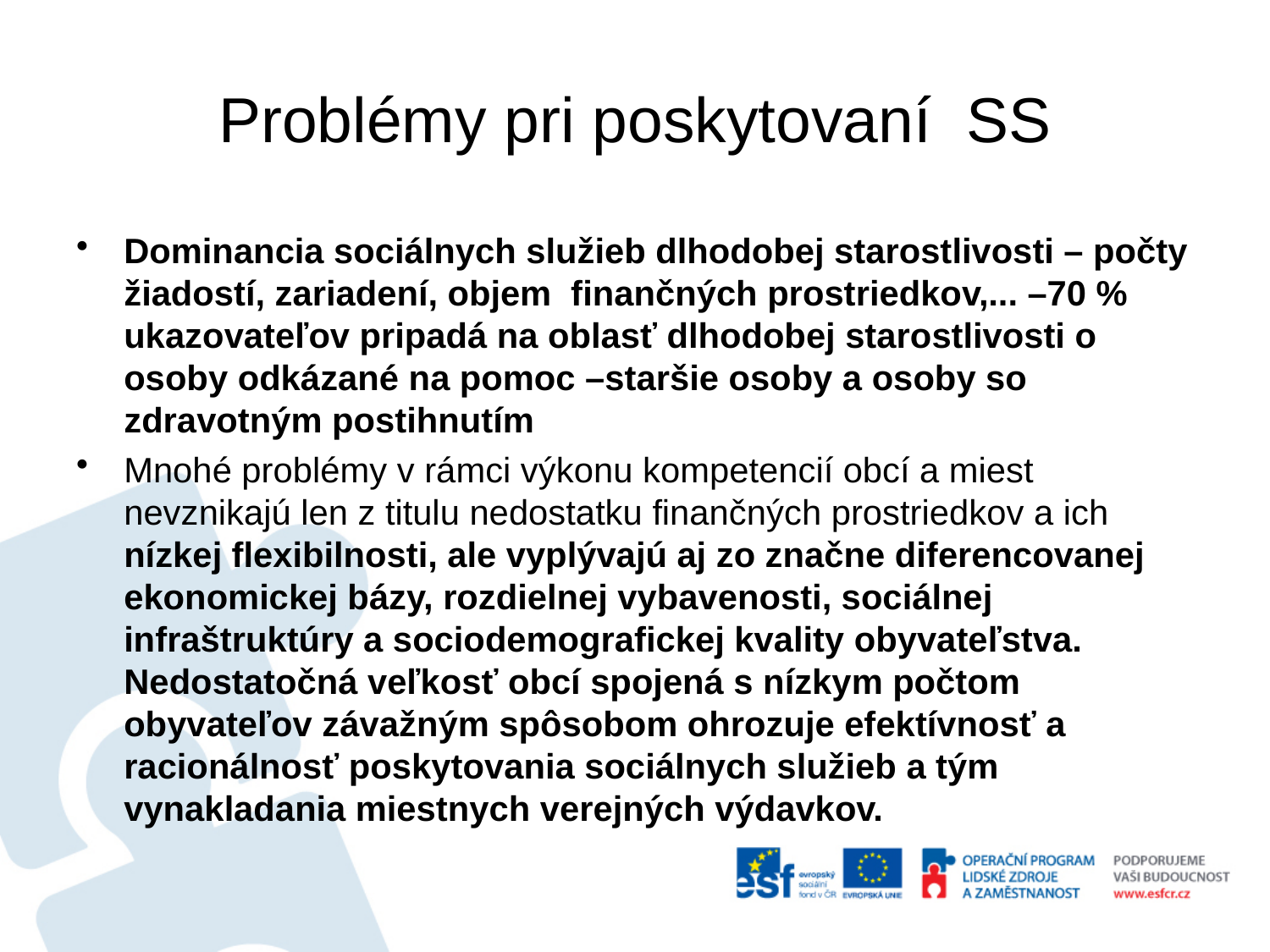

# Problémy pri poskytovaní  SS
Dominancia sociálnych služieb dlhodobej starostlivosti – počty žiadostí, zariadení, objem  finančných prostriedkov,... –70 % ukazovateľov pripadá na oblasť dlhodobej starostlivosti o osoby odkázané na pomoc –staršie osoby a osoby so zdravotným postihnutím
Mnohé problémy v rámci výkonu kompetencií obcí a miest nevznikajú len z titulu nedostatku finančných prostriedkov a ich nízkej flexibilnosti, ale vyplývajú aj zo značne diferencovanej ekonomickej bázy, rozdielnej vybavenosti, sociálnej infraštruktúry a sociodemografickej kvality obyvateľstva. Nedostatočná veľkosť obcí spojená s nízkym počtom obyvateľov závažným spôsobom ohrozuje efektívnosť a racionálnosť poskytovania sociálnych služieb a tým vynakladania miestnych verejných výdavkov.